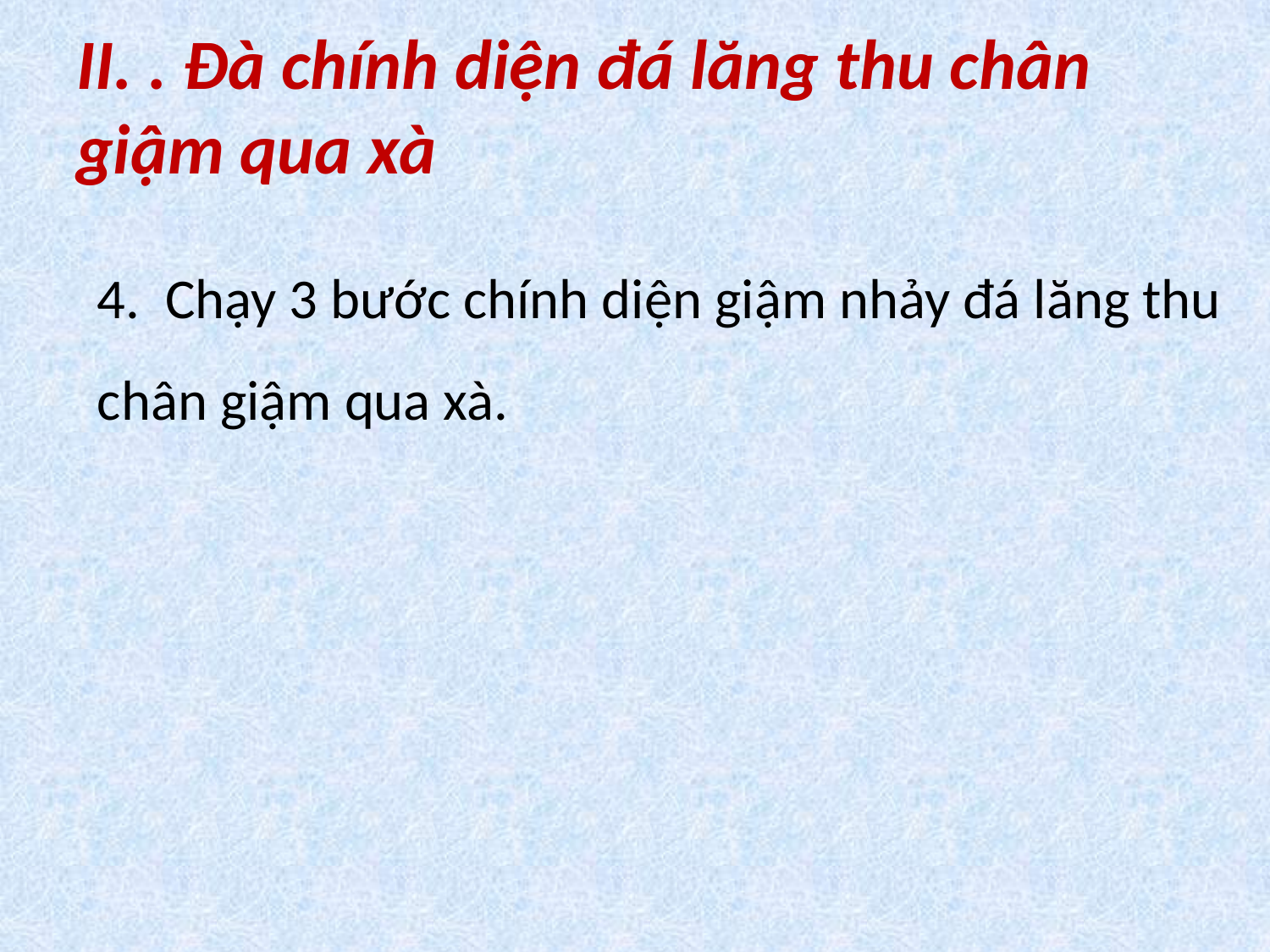

# II. . Đà chính diện đá lăng thu chân giậm qua xà
4.  Chạy 3 bước chính diện giậm nhảy đá lăng thu chân giậm qua xà.